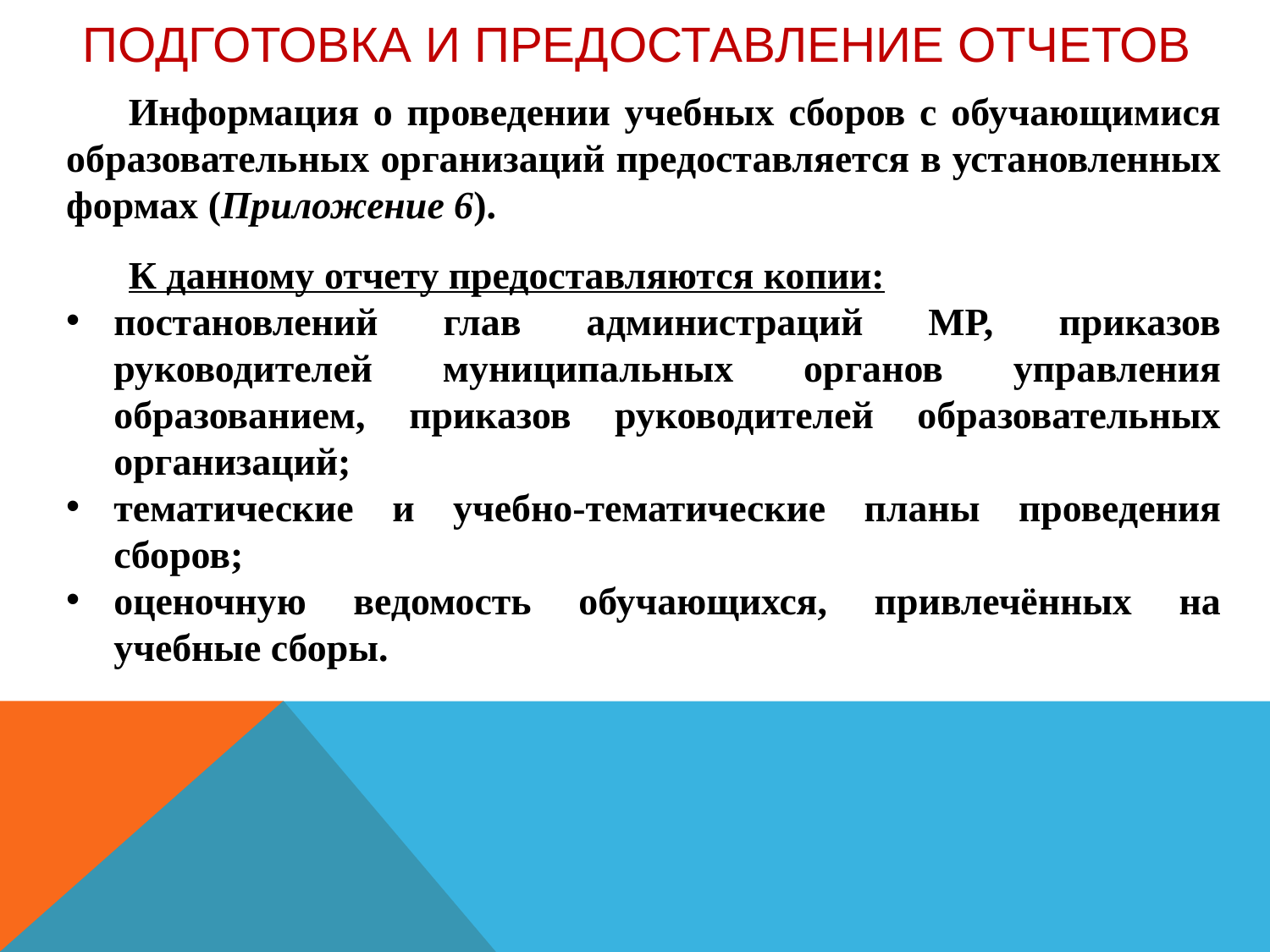

# Подготовка и предоставление отчетов
Информация о проведении учебных сборов с обучающимися образовательных организаций предоставляется в установленных формах (Приложение 6).
К данному отчету предоставляются копии:
постановлений глав администраций МР, приказов руководителей муниципальных органов управления образованием, приказов руководителей образовательных организаций;
тематические и учебно-тематические планы проведения сборов;
оценочную ведомость обучающихся, привлечённых на учебные сборы.